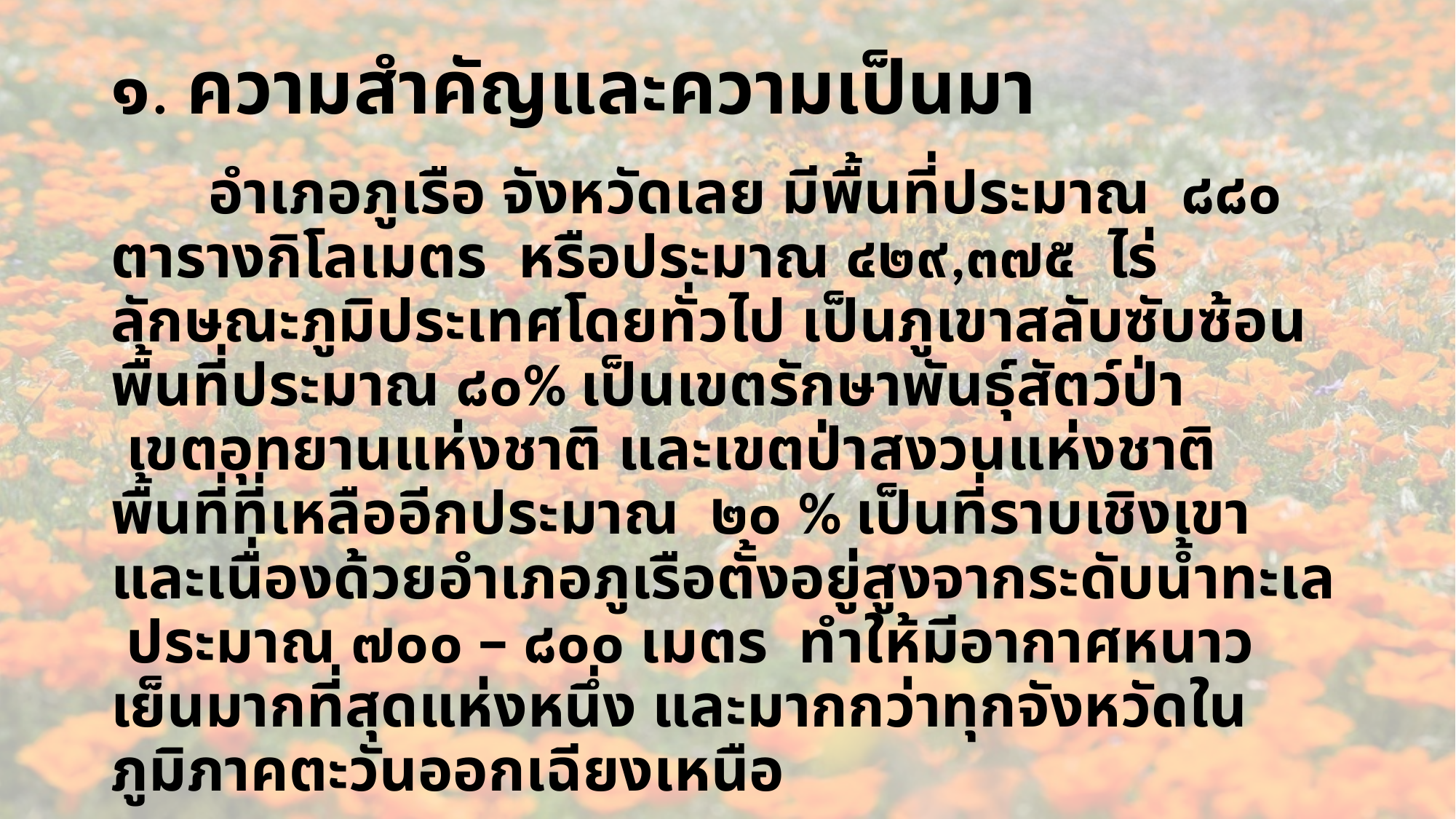

# ๑. ความสำคัญและความเป็นมา
	อำเภอภูเรือ จังหวัดเลย มีพื้นที่ประมาณ  ๘๘๐  ตารางกิโลเมตร  หรือประมาณ ๔๒๙,๓๗๕  ไร่  ลักษณะภูมิประเทศโดยทั่วไป เป็นภูเขาสลับซับซ้อน  พื้นที่ประมาณ ๘๐% เป็นเขตรักษาพันธุ์สัตว์ป่า            เขตอุทยานแห่งชาติ และเขตป่าสงวนแห่งชาติ  พื้นที่ที่เหลืออีกประมาณ  ๒๐ % เป็นที่ราบเชิงเขา และเนื่องด้วยอำเภอภูเรือตั้งอยู่สูงจากระดับน้ำทะเล  ประมาณ ๗๐๐ – ๘๐๐ เมตร  ทำให้มีอากาศหนาวเย็นมากที่สุดแห่งหนึ่ง และมากกว่าทุกจังหวัดในภูมิภาคตะวันออกเฉียงเหนือ